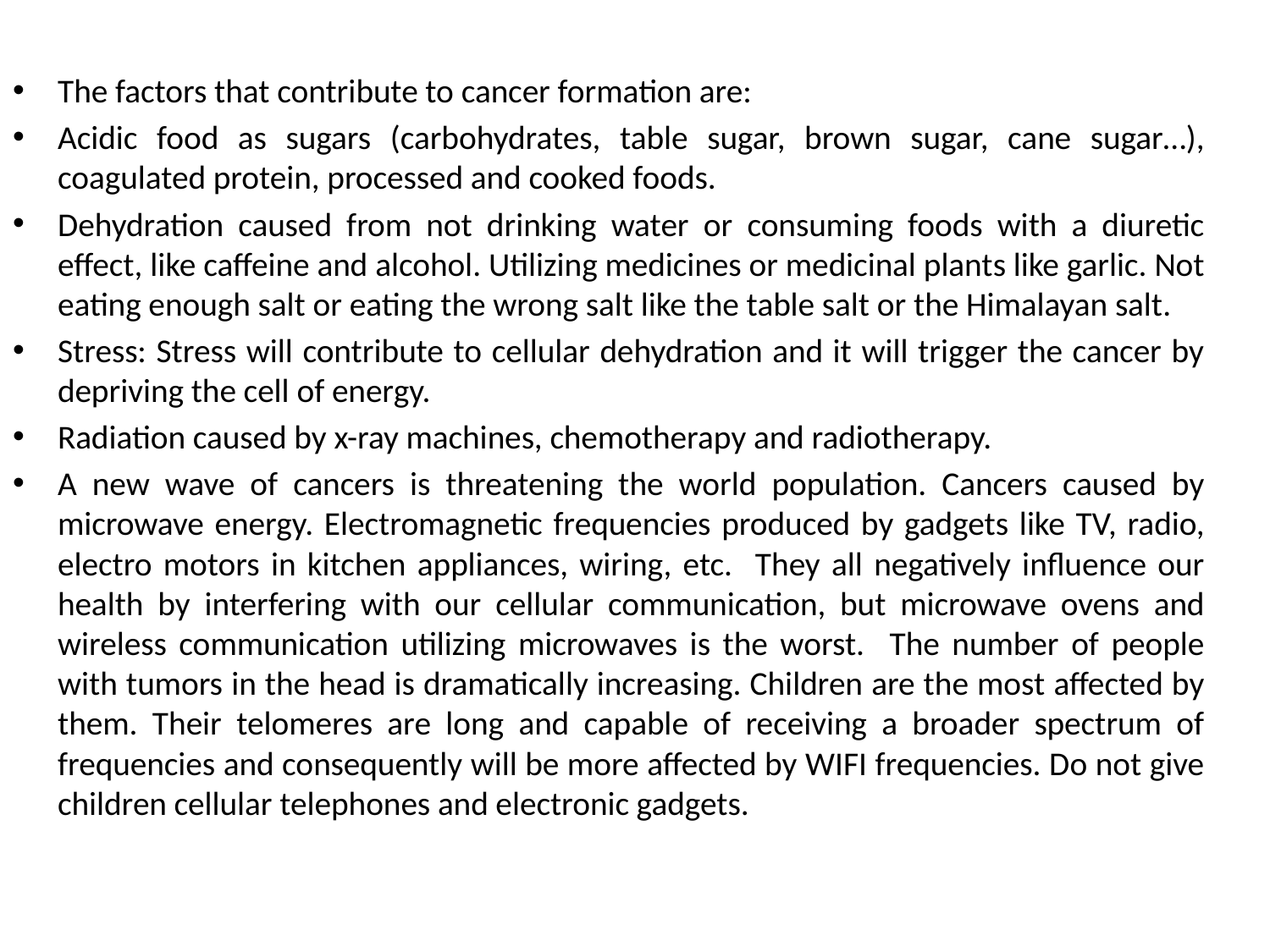

The factors that contribute to cancer formation are:
Acidic food as sugars (carbohydrates, table sugar, brown sugar, cane sugar…), coagulated protein, processed and cooked foods.
Dehydration caused from not drinking water or consuming foods with a diuretic effect, like caffeine and alcohol. Utilizing medicines or medicinal plants like garlic. Not eating enough salt or eating the wrong salt like the table salt or the Himalayan salt.
Stress: Stress will contribute to cellular dehydration and it will trigger the cancer by depriving the cell of energy.
Radiation caused by x-ray machines, chemotherapy and radiotherapy.
A new wave of cancers is threatening the world population. Cancers caused by microwave energy. Electromagnetic frequencies produced by gadgets like TV, radio, electro motors in kitchen appliances, wiring, etc.  They all negatively influence our health by interfering with our cellular communication, but microwave ovens and wireless communication utilizing microwaves is the worst.  The number of people with tumors in the head is dramatically increasing. Children are the most affected by them. Their telomeres are long and capable of receiving a broader spectrum of frequencies and consequently will be more affected by WIFI frequencies. Do not give children cellular telephones and electronic gadgets.